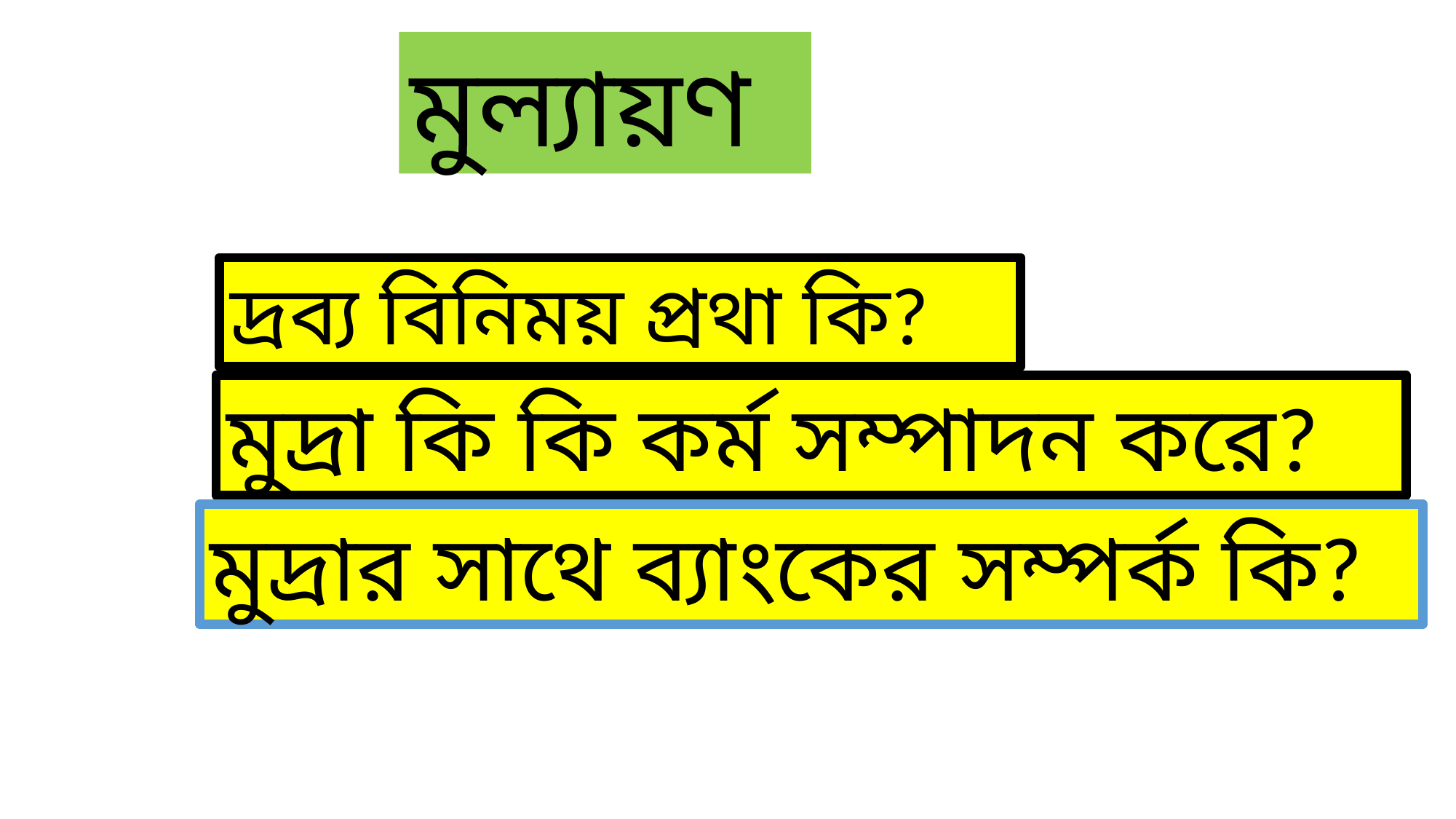

মুল্যায়ণ
দ্রব্য বিনিময় প্রথা কি?
মুদ্রা কি কি কর্ম সম্পাদন করে?
মুদ্রার সাথে ব্যাংকের সম্পর্ক কি?